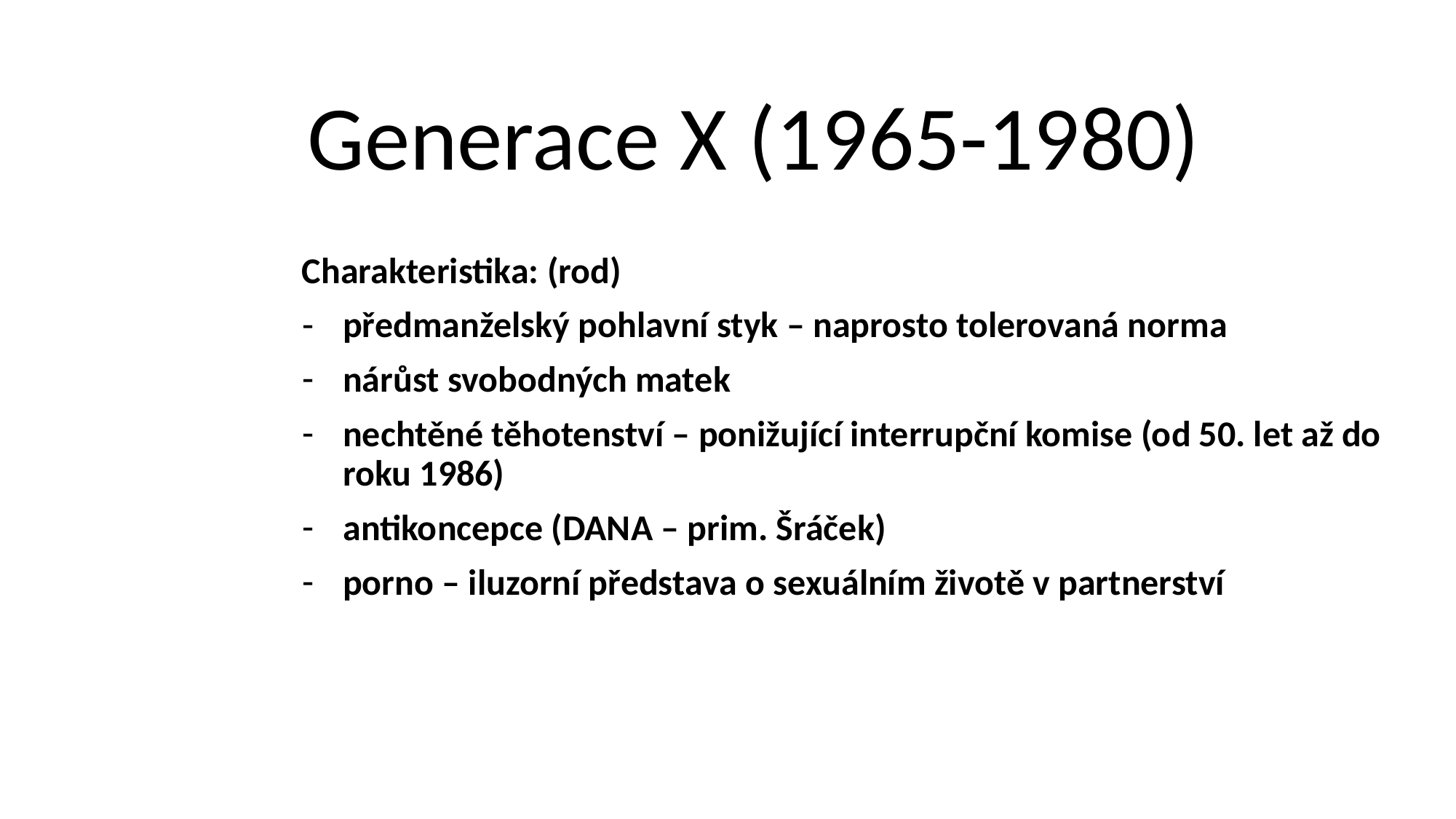

# Generace X (1965-1980)
Charakteristika: (rod)
předmanželský pohlavní styk – naprosto tolerovaná norma
nárůst svobodných matek
nechtěné těhotenství – ponižující interrupční komise (od 50. let až do roku 1986)
antikoncepce (DANA – prim. Šráček)
porno – iluzorní představa o sexuálním životě v partnerství